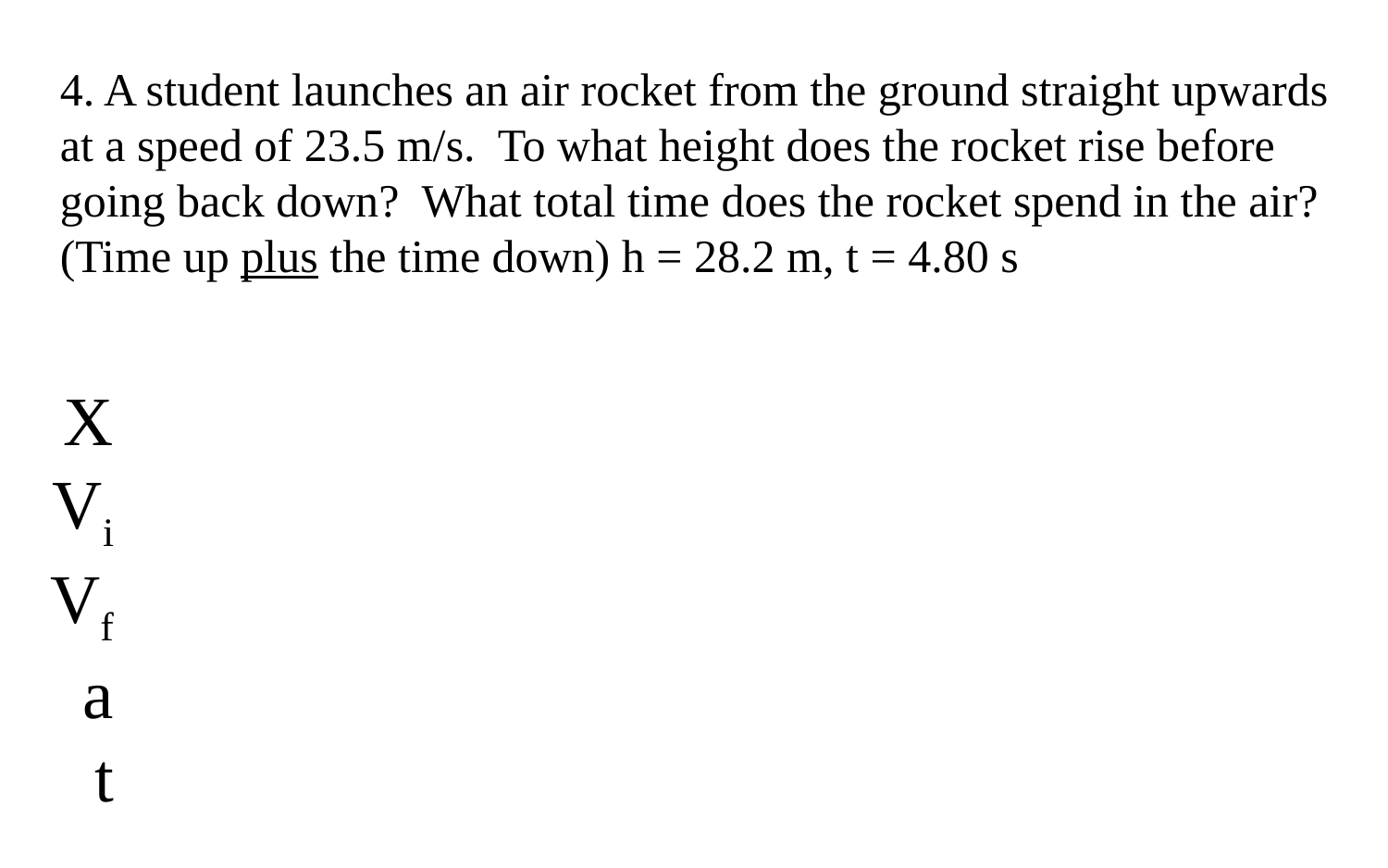

4. A student launches an air rocket from the ground straight upwards at a speed of 23.5 m/s.  To what height does the rocket rise before going back down?  What total time does the rocket spend in the air?  (Time up plus the time down) h = 28.2 m, t = 4.80 s
X
Vi
Vf
a
t